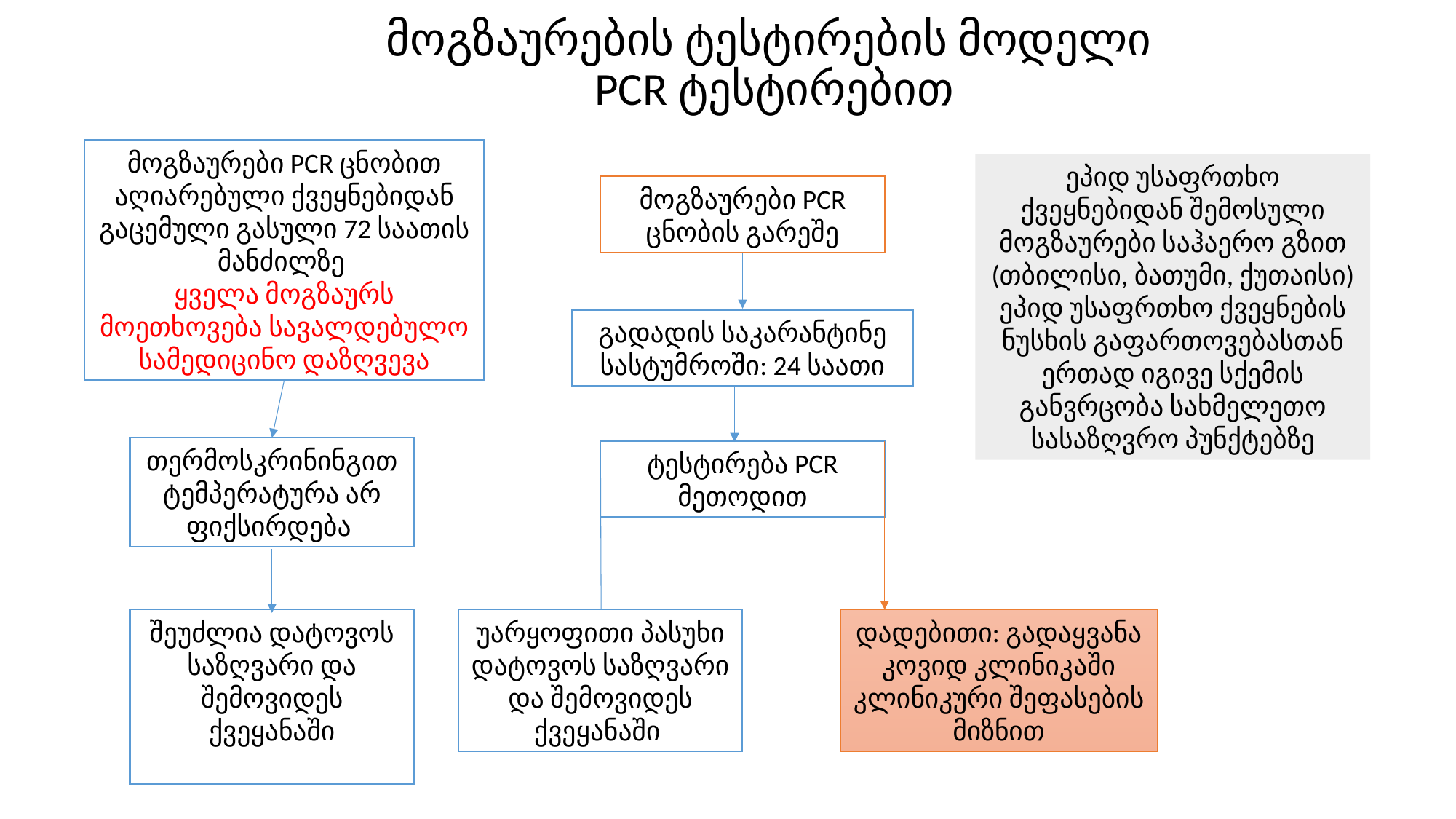

# მოგზაურების ტესტირების მოდელი PCR ტესტირებით
მოგზაურები PCR ცნობით აღიარებული ქვეყნებიდან გაცემული გასული 72 საათის მანძილზე
ყველა მოგზაურს მოეთხოვება სავალდებულო სამედიცინო დაზღვევა
ეპიდ უსაფრთხო ქვეყნებიდან შემოსული მოგზაურები საჰაერო გზით (თბილისი, ბათუმი, ქუთაისი)
ეპიდ უსაფრთხო ქვეყნების ნუსხის გაფართოვებასთან ერთად იგივე სქემის განვრცობა სახმელეთო სასაზღვრო პუნქტებზე
მოგზაურები PCR ცნობის გარეშე
გადადის საკარანტინე სასტუმროში: 24 საათი
თერმოსკრინინგით ტემპერატურა არ ფიქსირდება
ტესტირება PCR მეთოდით
შეუძლია დატოვოს საზღვარი და შემოვიდეს ქვეყანაში

უარყოფითი პასუხი დატოვოს საზღვარი და შემოვიდეს ქვეყანაში
დადებითი: გადაყვანა კოვიდ კლინიკაში კლინიკური შეფასების მიზნით